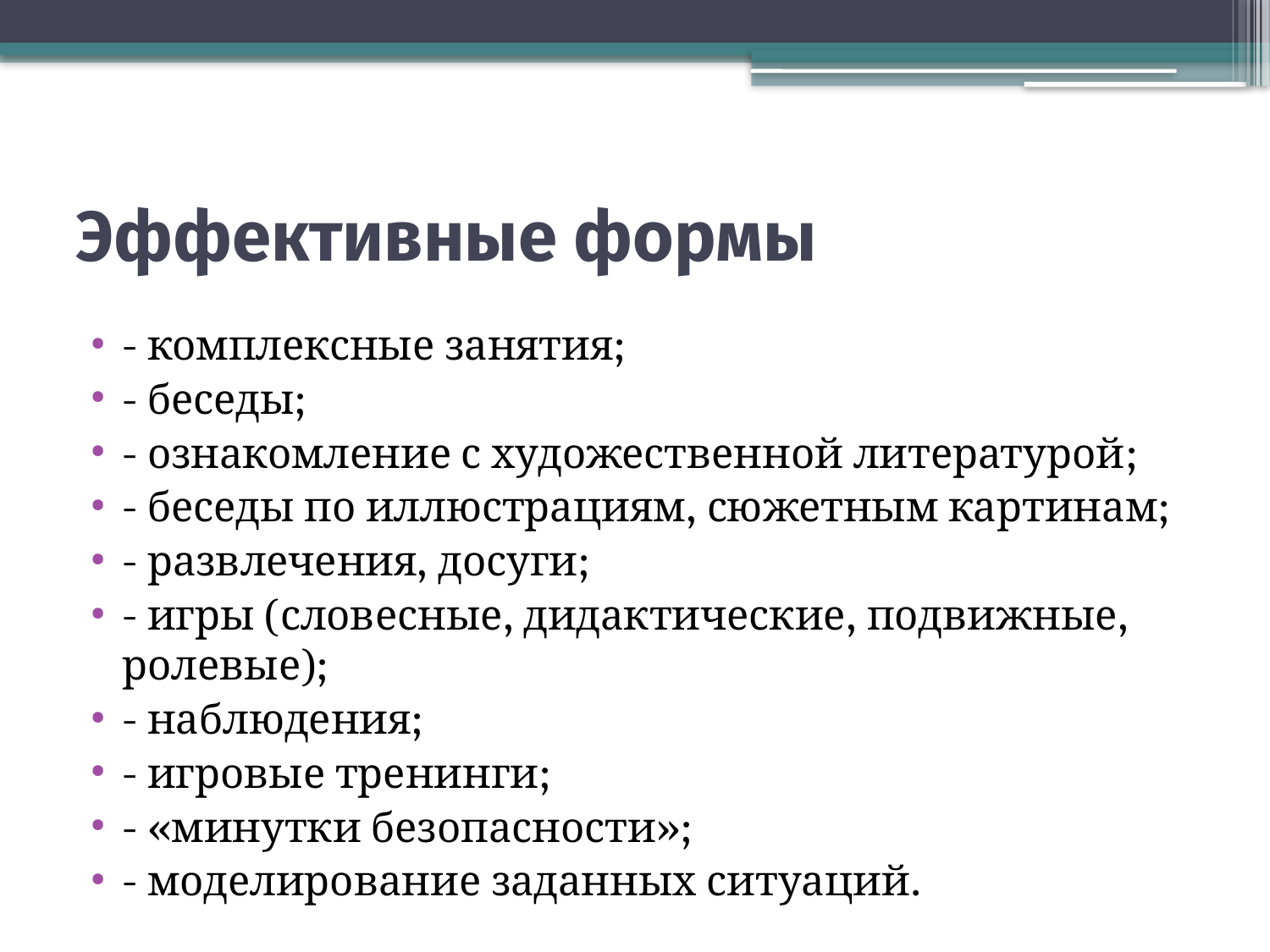

# Эффективные формы
- комплексные занятия;
- беседы;
- ознакомление с художественной литературой;
- беседы по иллюстрациям, сюжетным картинам;
- развлечения, досуги;
- игры (словесные, дидактические, подвижные, ролевые);
- наблюдения;
- игровые тренинги;
- «минутки безопасности»;
- моделирование заданных ситуаций.